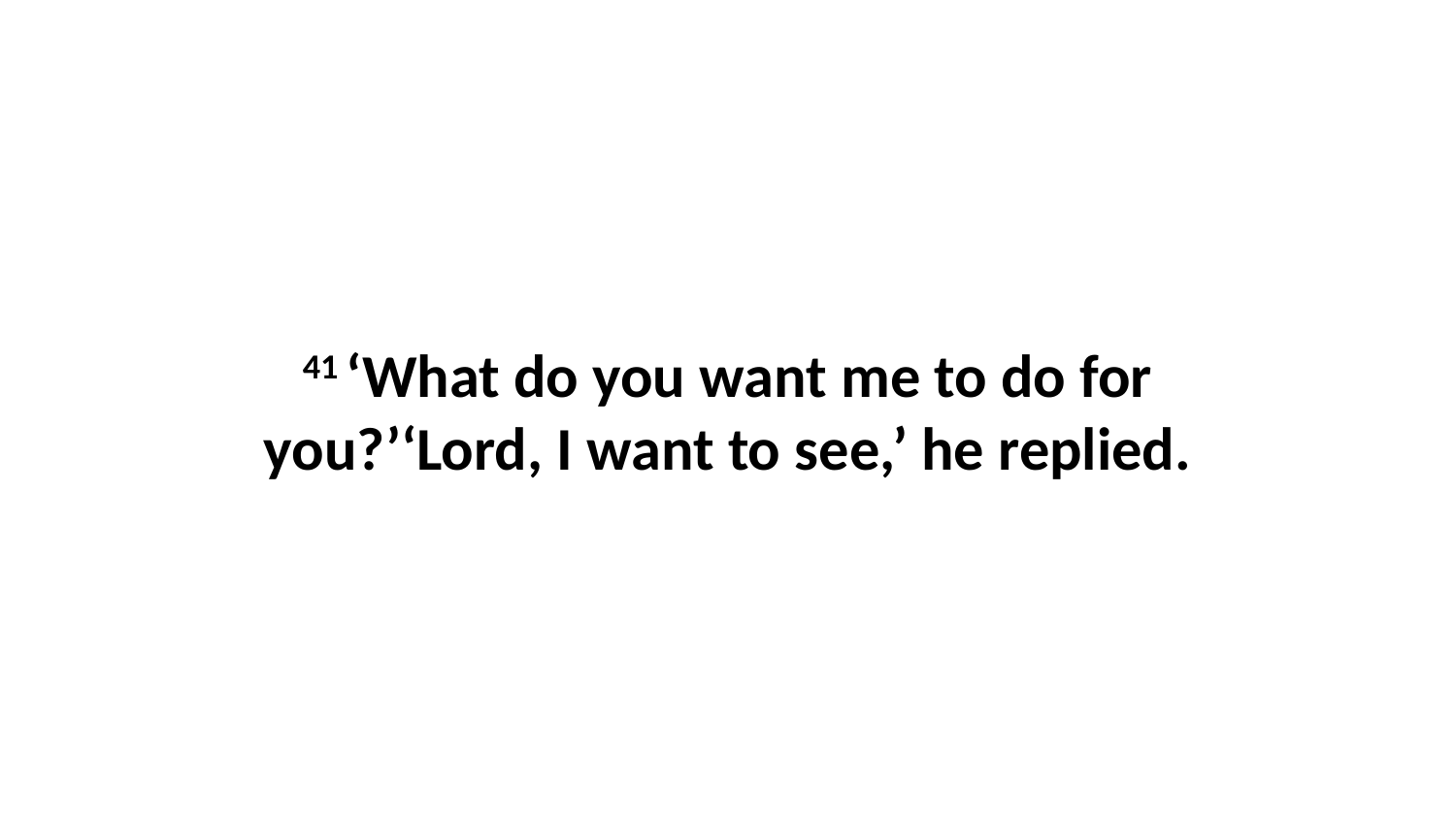

41 ‘What do you want me to do for you?’‘Lord, I want to see,’ he replied.